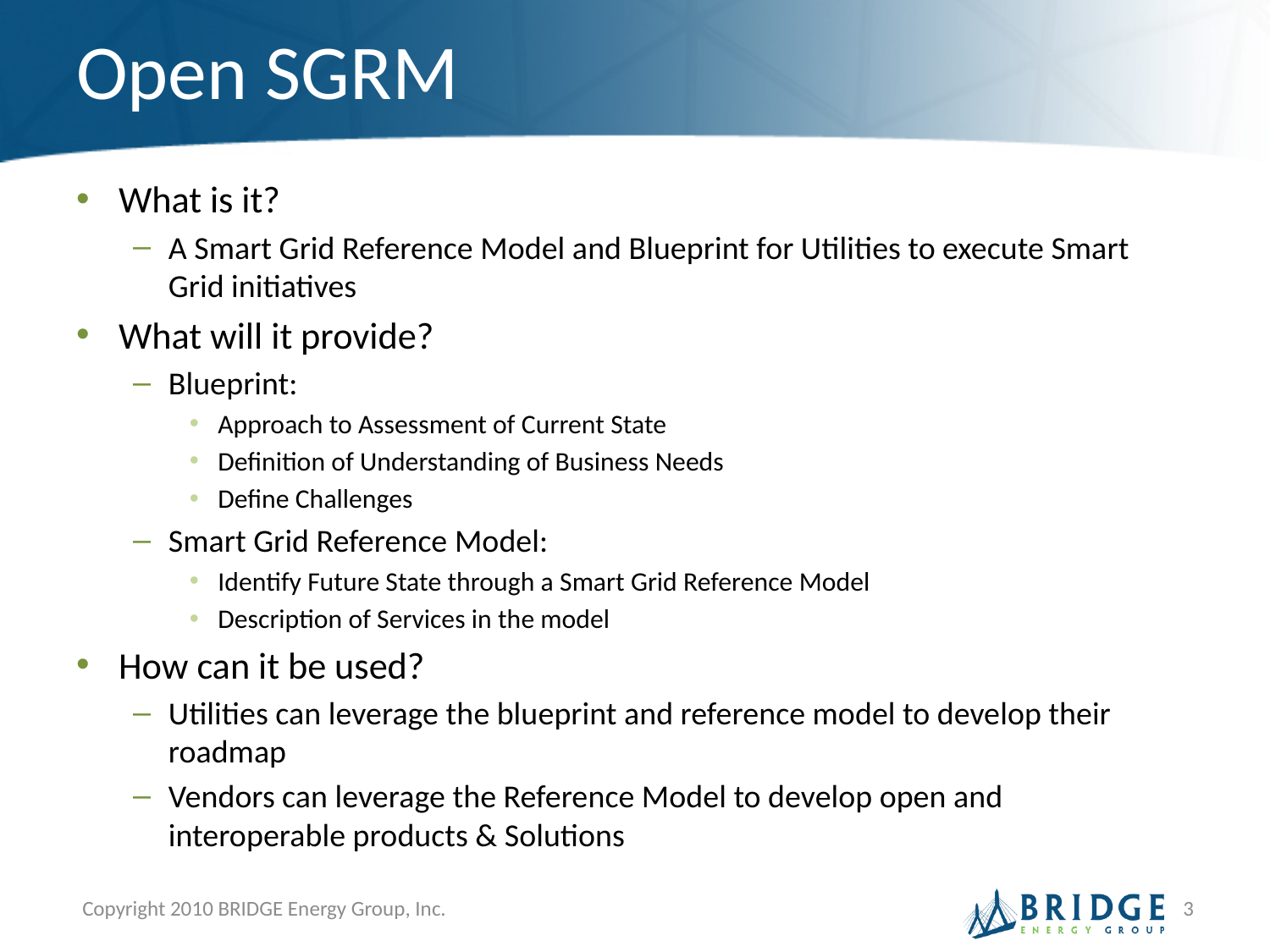

# Open SGRM
What is it?
A Smart Grid Reference Model and Blueprint for Utilities to execute Smart Grid initiatives
What will it provide?
Blueprint:
Approach to Assessment of Current State
Definition of Understanding of Business Needs
Define Challenges
Smart Grid Reference Model:
Identify Future State through a Smart Grid Reference Model
Description of Services in the model
How can it be used?
Utilities can leverage the blueprint and reference model to develop their roadmap
Vendors can leverage the Reference Model to develop open and interoperable products & Solutions
Copyright 2010 BRIDGE Energy Group, Inc.
3